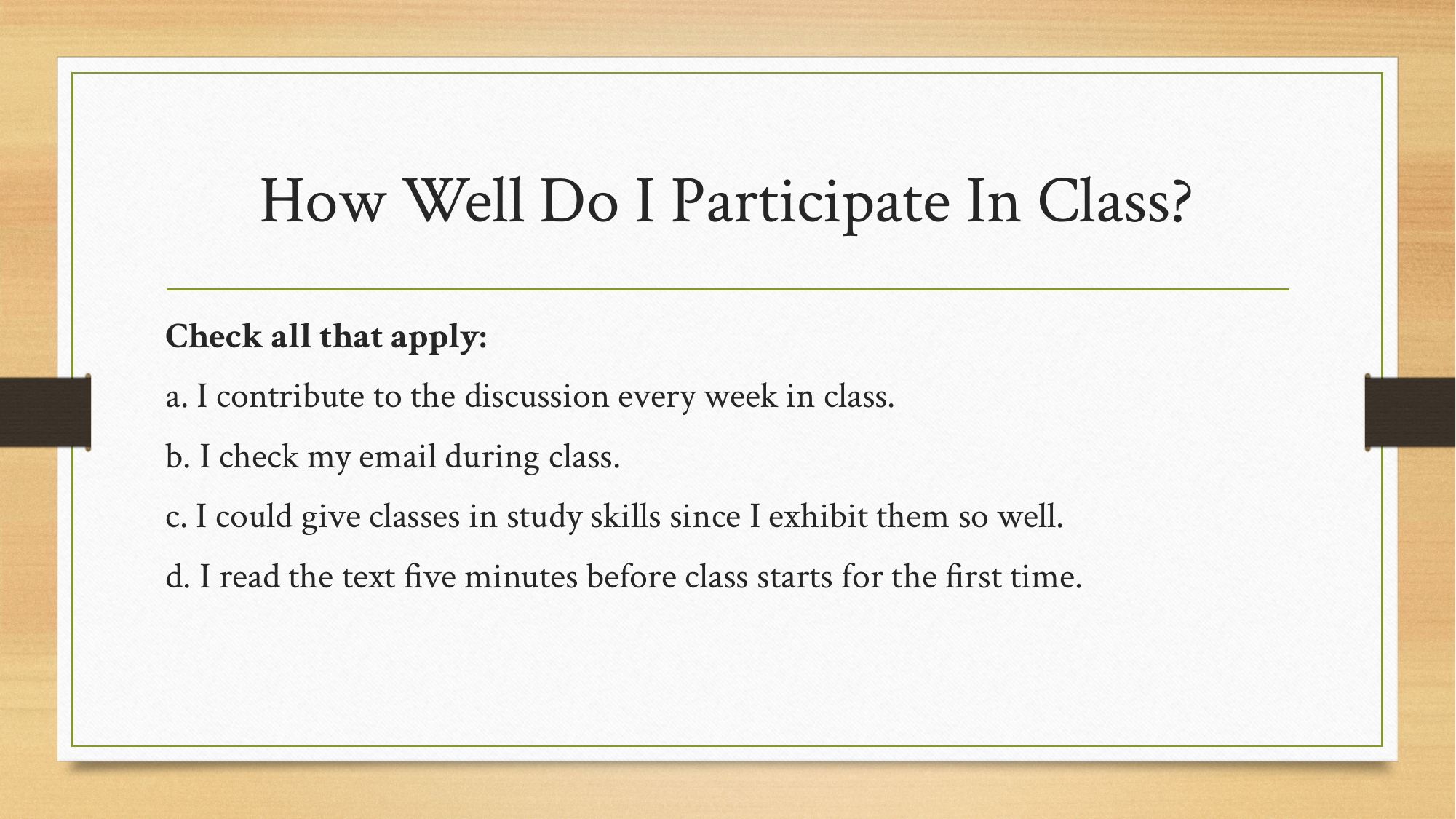

# How Well Do I Participate In Class?
Check all that apply:
a. I contribute to the discussion every week in class.
b. I check my email during class.
c. I could give classes in study skills since I exhibit them so well.
d. I read the text five minutes before class starts for the first time.